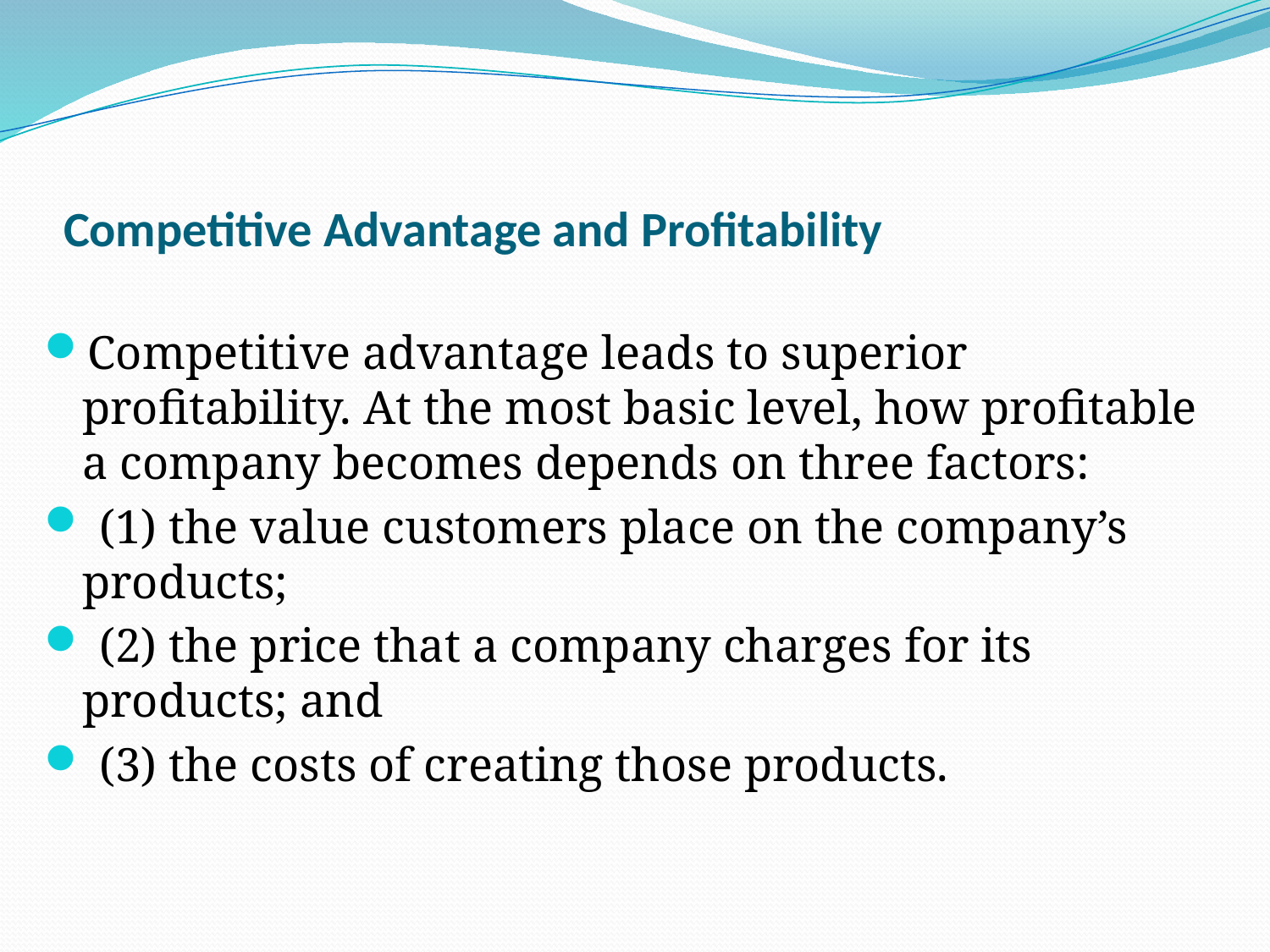

# Competitive Advantage and Profitability
Competitive advantage leads to superior profitability. At the most basic level, how profitable a company becomes depends on three factors:
 (1) the value customers place on the company’s products;
 (2) the price that a company charges for its products; and
 (3) the costs of creating those products.